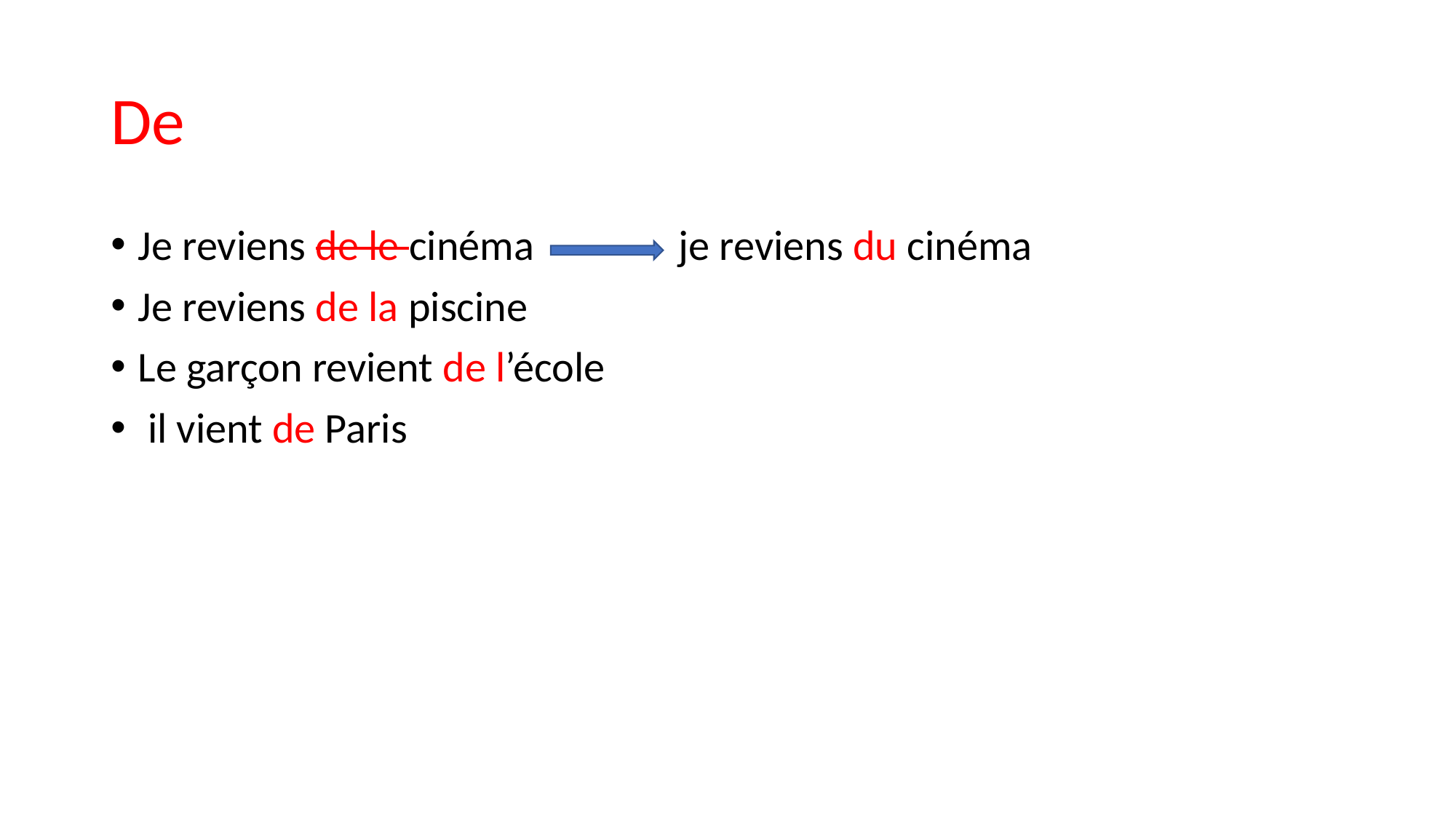

# De
Je reviens de le cinéma               je reviens du cinéma
Je reviens de la piscine
Le garçon revient de l’école
 il vient de Paris